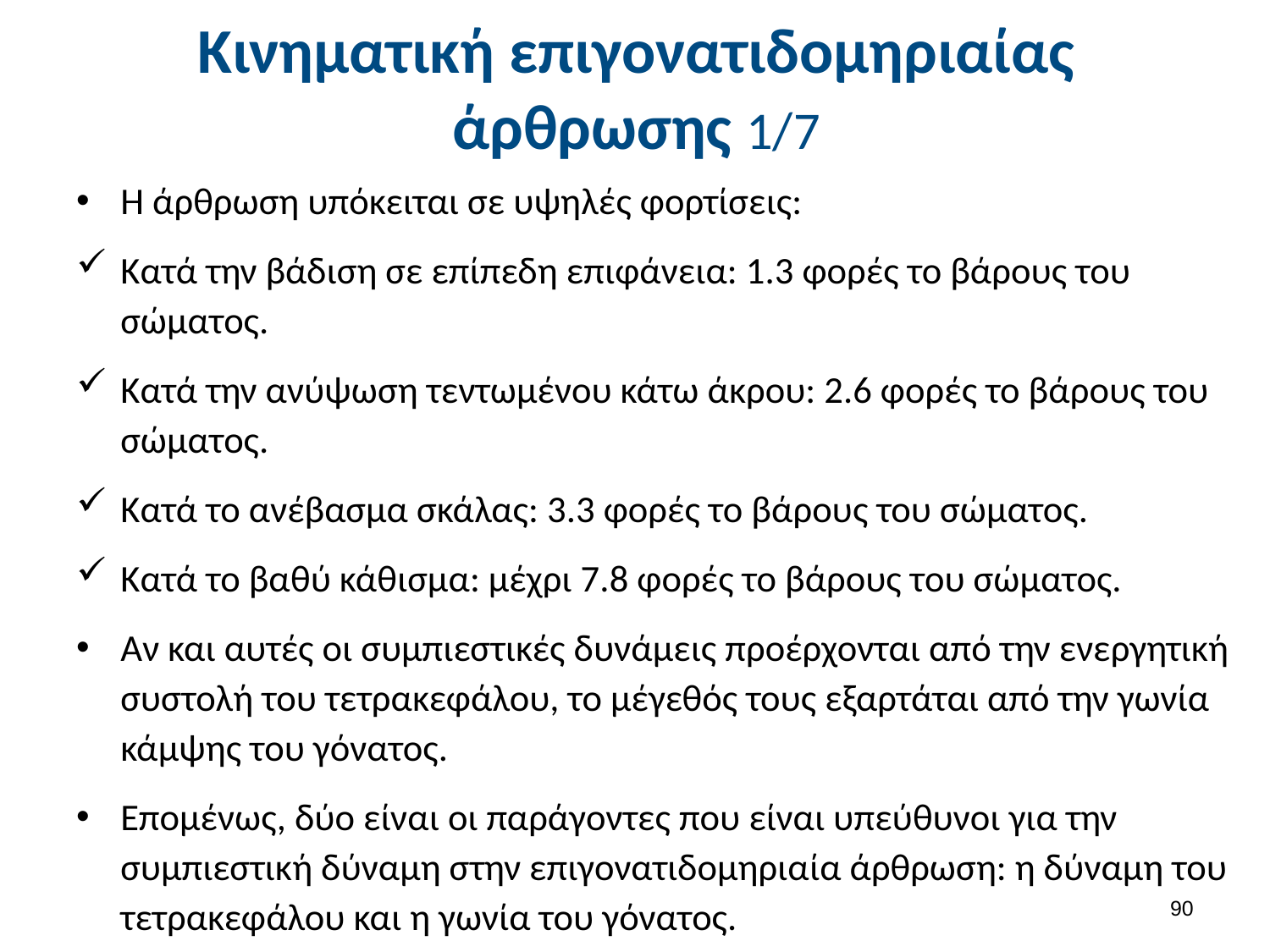

# Κινηματική επιγονατιδομηριαίας άρθρωσης 1/7
Η άρθρωση υπόκειται σε υψηλές φορτίσεις:
Κατά την βάδιση σε επίπεδη επιφάνεια: 1.3 φορές το βάρους του σώματος.
Κατά την ανύψωση τεντωμένου κάτω άκρου: 2.6 φορές το βάρους του σώματος.
Κατά το ανέβασμα σκάλας: 3.3 φορές το βάρους του σώματος.
Κατά το βαθύ κάθισμα: μέχρι 7.8 φορές το βάρους του σώματος.
Αν και αυτές οι συμπιεστικές δυνάμεις προέρχονται από την ενεργητική συστολή του τετρακεφάλου, το μέγεθός τους εξαρτάται από την γωνία κάμψης του γόνατος.
Επομένως, δύο είναι οι παράγοντες που είναι υπεύθυνοι για την συμπιεστική δύναμη στην επιγονατιδομηριαία άρθρωση: η δύναμη του τετρακεφάλου και η γωνία του γόνατος.
90